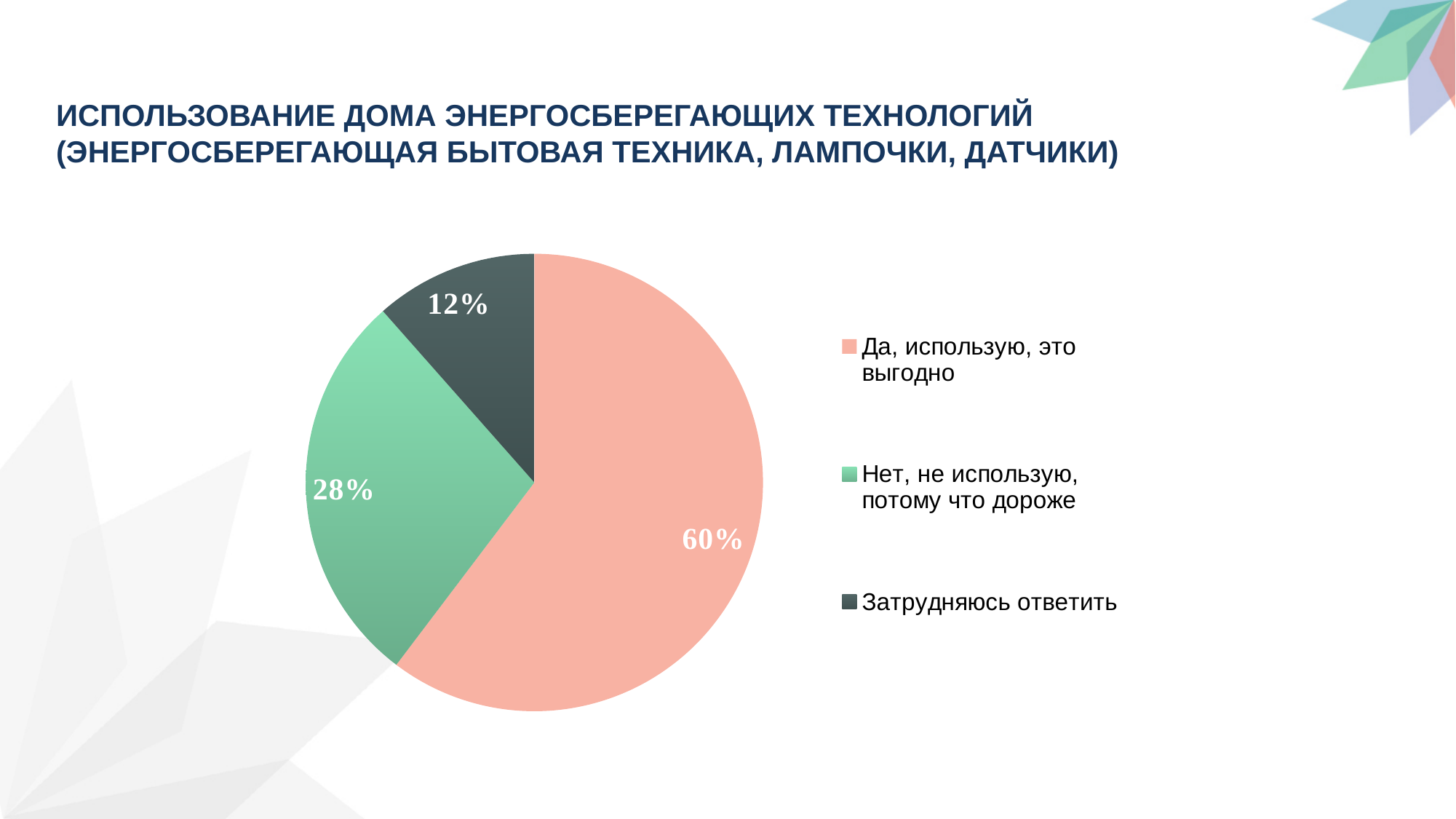

ИСПОЛЬЗОВАНИЕ ДОМА ЭНЕРГОСБЕРЕГАЮЩИХ ТЕХНОЛОГИЙ (ЭНЕРГОСБЕРЕГАЮЩАЯ БЫТОВАЯ ТЕХНИКА, ЛАМПОЧКИ, ДАТЧИКИ)

### Chart

| Category | Продажи |
|---|---|
| Да, использую, это выгодно | 60.320641282565134 |
| Нет, не использую, потому что дороже | 28.156312625250557 |
| Затрудняюсь ответить | 11.523046092184376 |